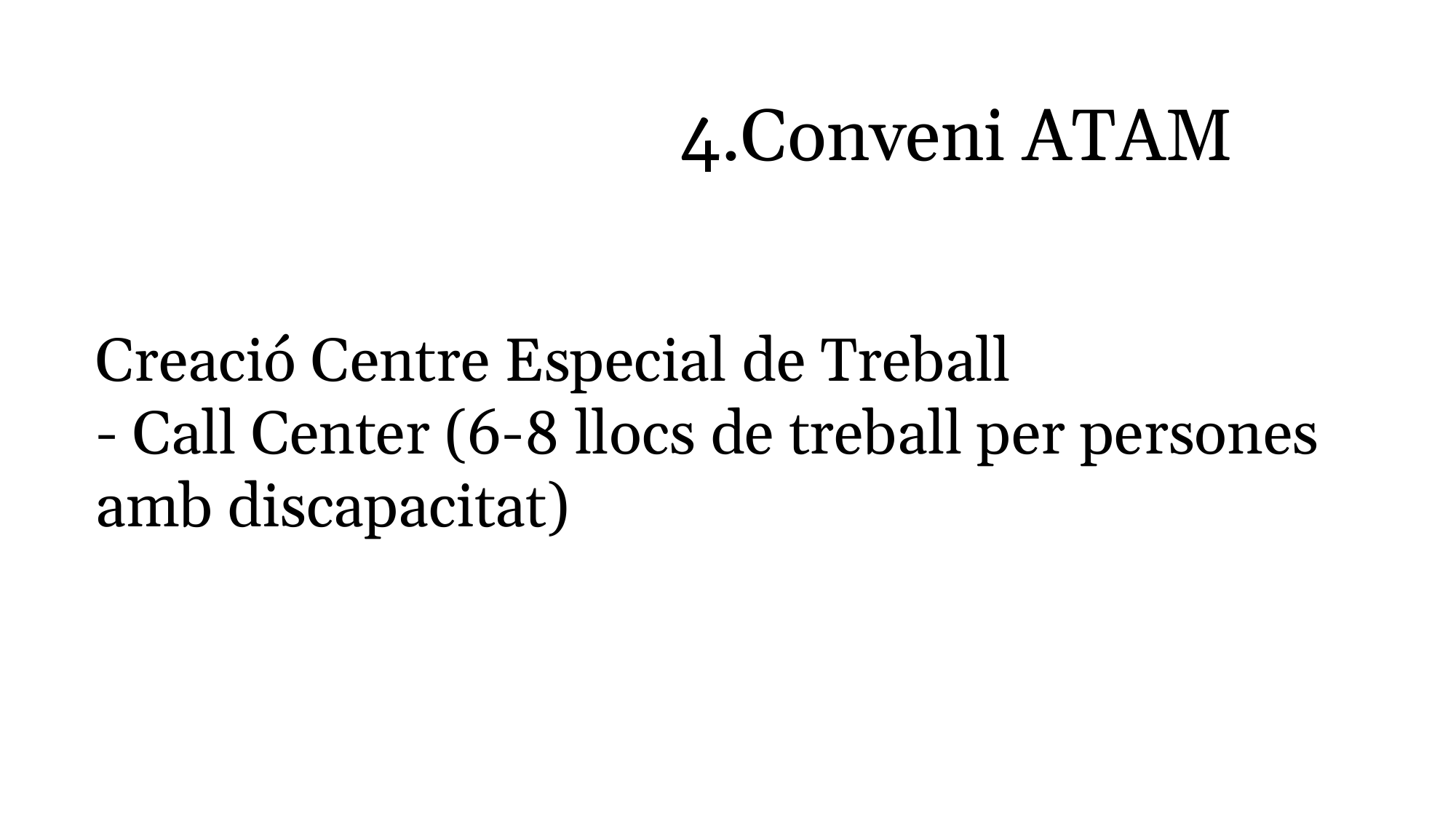

4.Conveni ATAM

Creació Centre Especial de Treball
- Call Center (6-8 llocs de treball per persones amb discapacitat)